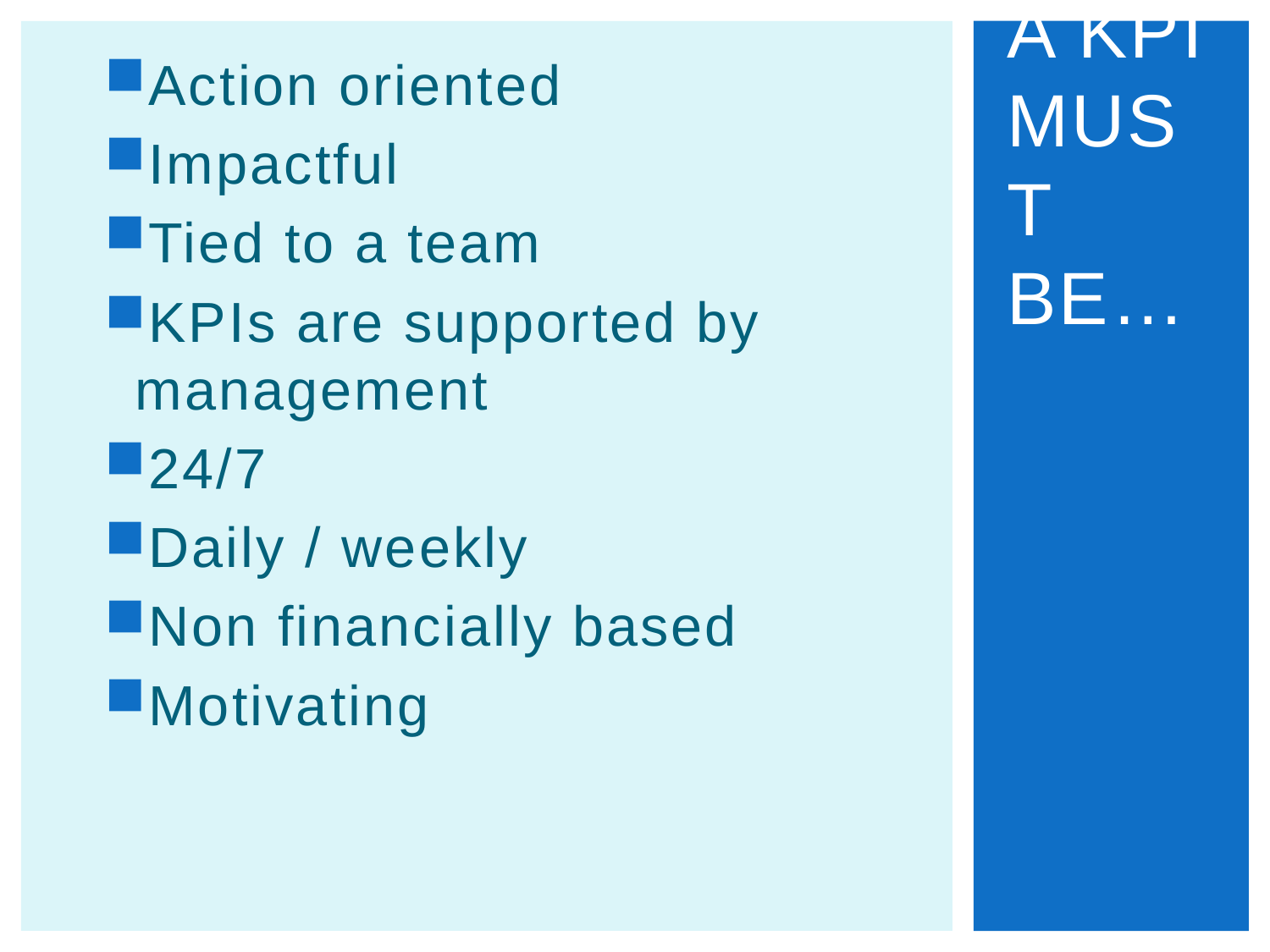

Action oriented
Impactful
Tied to a team
KPIs are supported by management
24/7
Daily / weekly
Non financially based
Motivating
# A KPI must be…